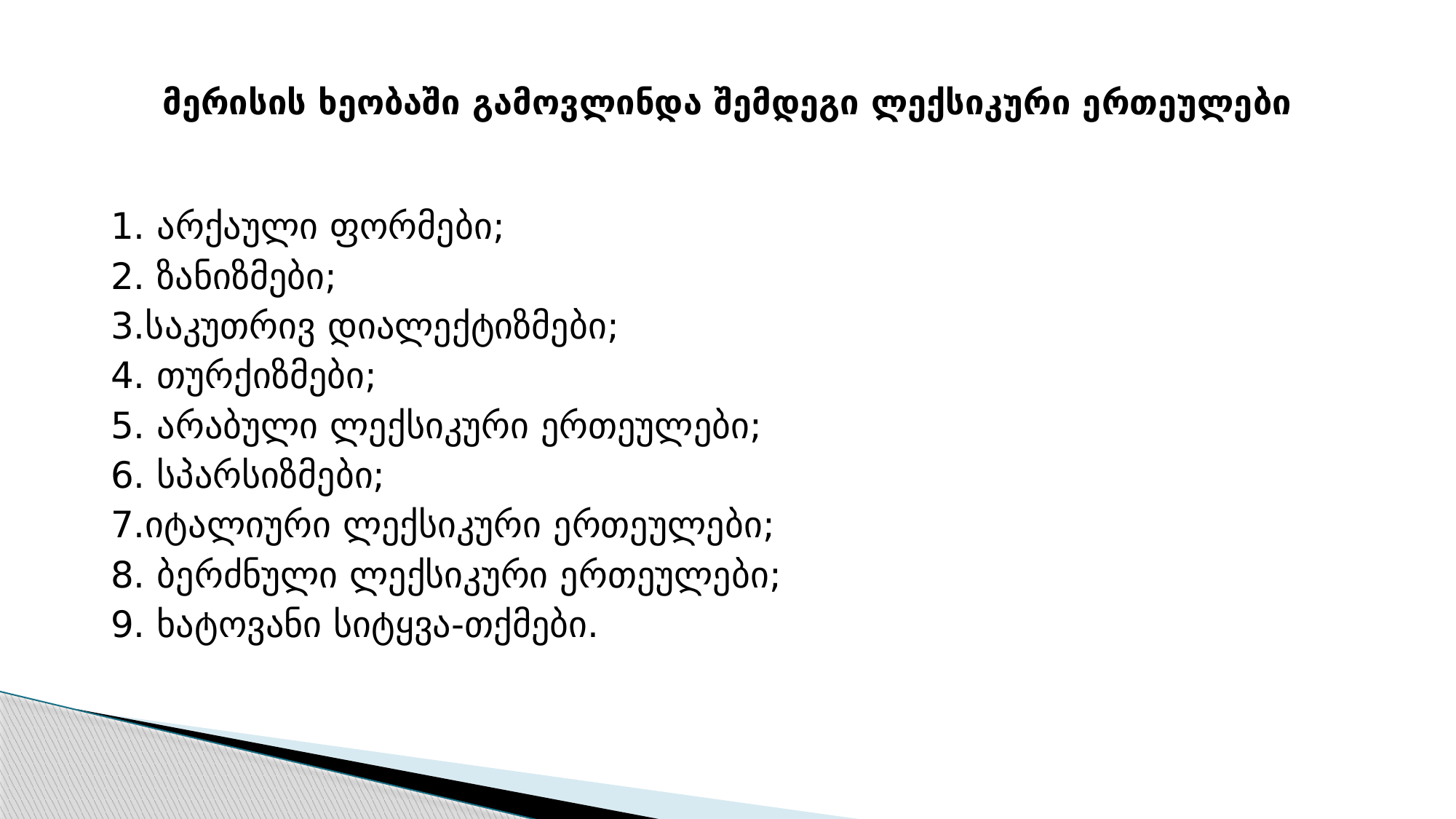

# მერისის ხეობაში გამოვლინდა შემდეგი ლექსიკური ერთეულები

1. არქაული ფორმები;
2. ზანიზმები;
3.საკუთრივ დიალექტიზმები;
4. თურქიზმები;
5. არაბული ლექსიკური ერთეულები;
6. სპარსიზმები;
7.იტალიური ლექსიკური ერთეულები;
8. ბერძნული ლექსიკური ერთეულები;
9. ხატოვანი სიტყვა-თქმები.